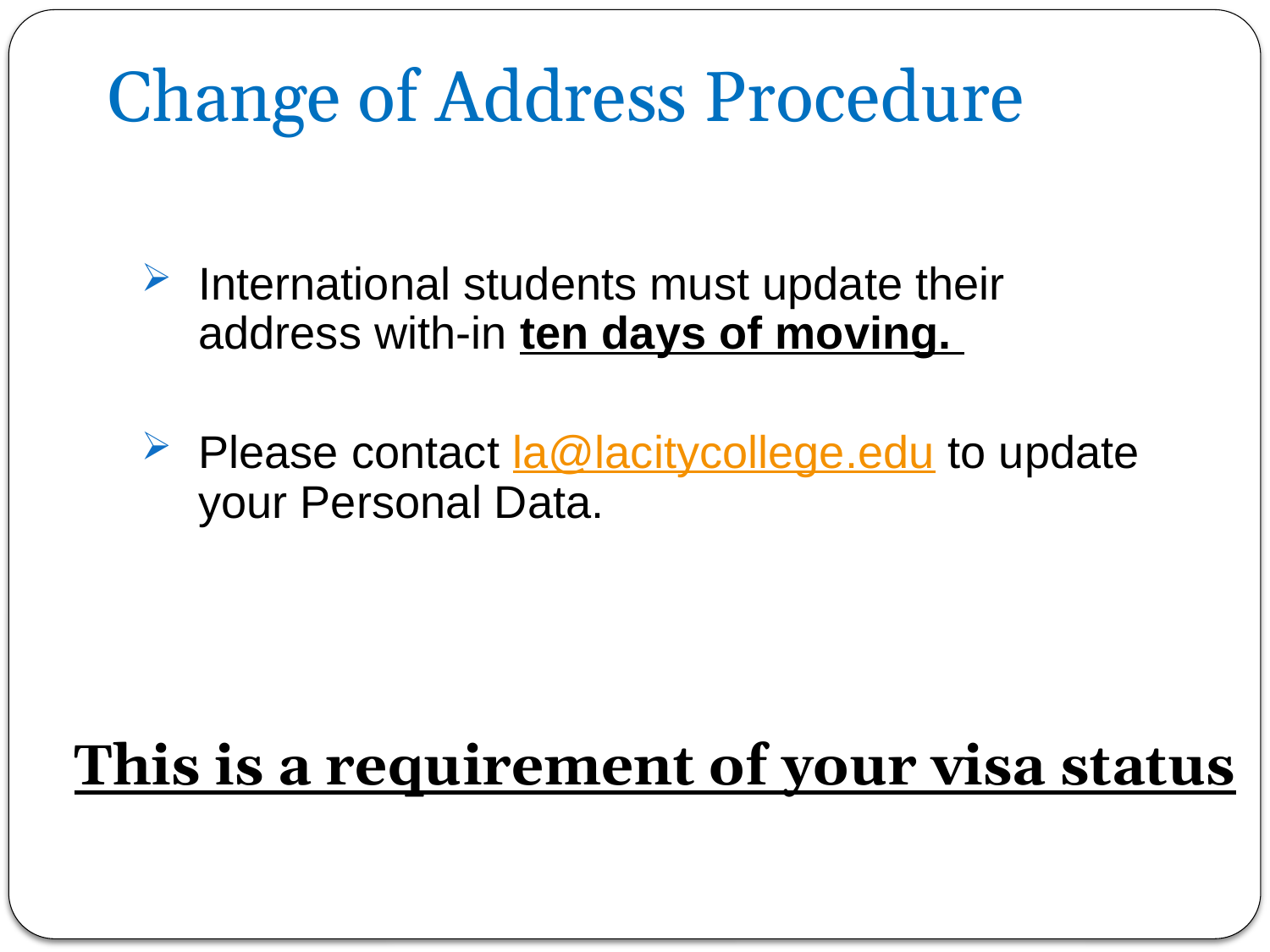

# Change of Address Procedure
International students must update their address with-in ten days of moving.

Please contact la@lacitycollege.edu to update your Personal Data.
This is a requirement of your visa status